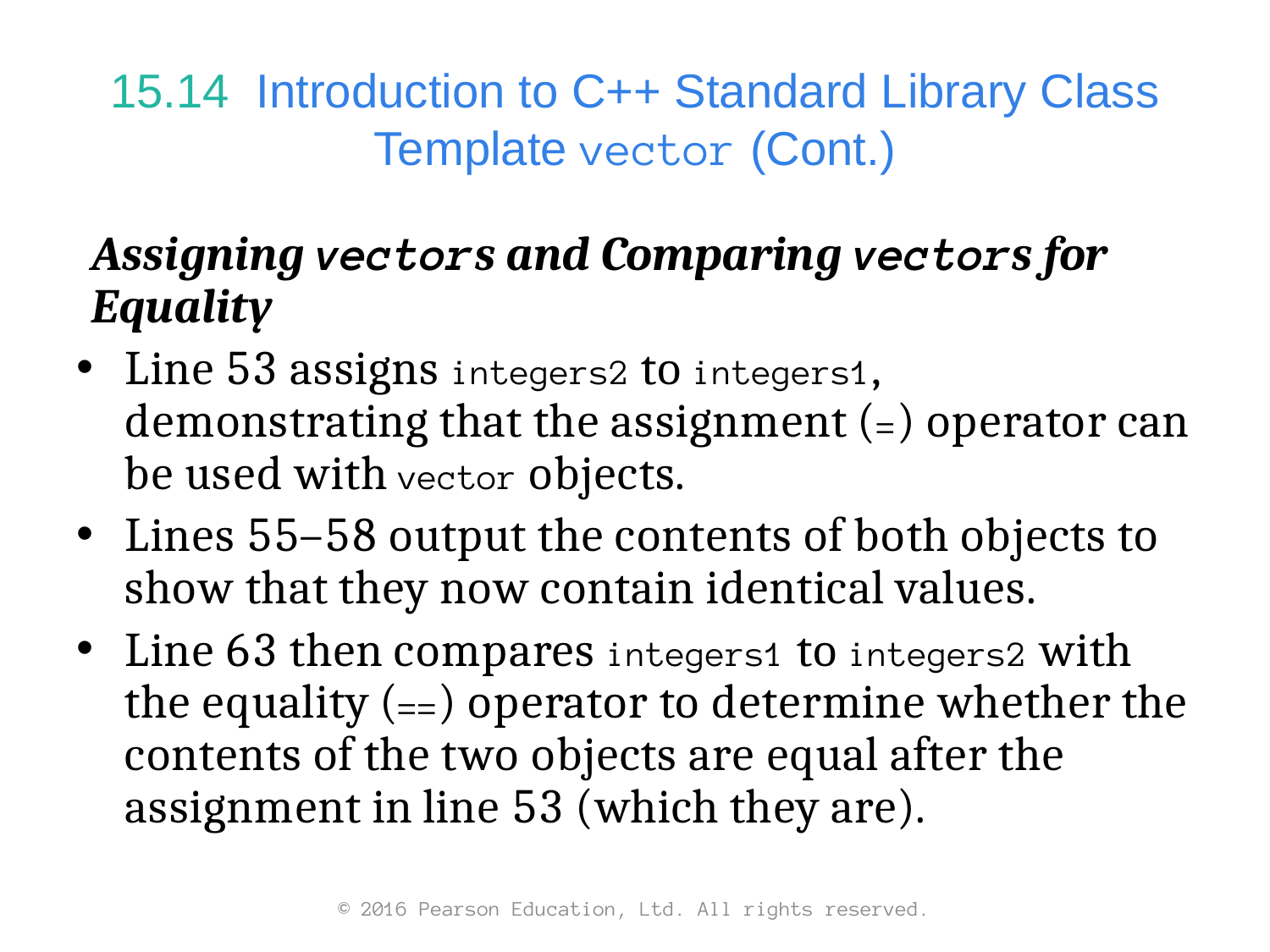

# 15.14  Introduction to C++ Standard Library Class Template vector (Cont.)
Assigning vectors and Comparing vectors for Equality
Line 53 assigns integers2 to integers1, demonstrating that the assignment (=) operator can be used with vector objects.
Lines 55–58 output the contents of both objects to show that they now contain identical values.
Line 63 then compares integers1 to integers2 with the equality (==) operator to determine whether the contents of the two objects are equal after the assignment in line 53 (which they are).
© 2016 Pearson Education, Ltd. All rights reserved.